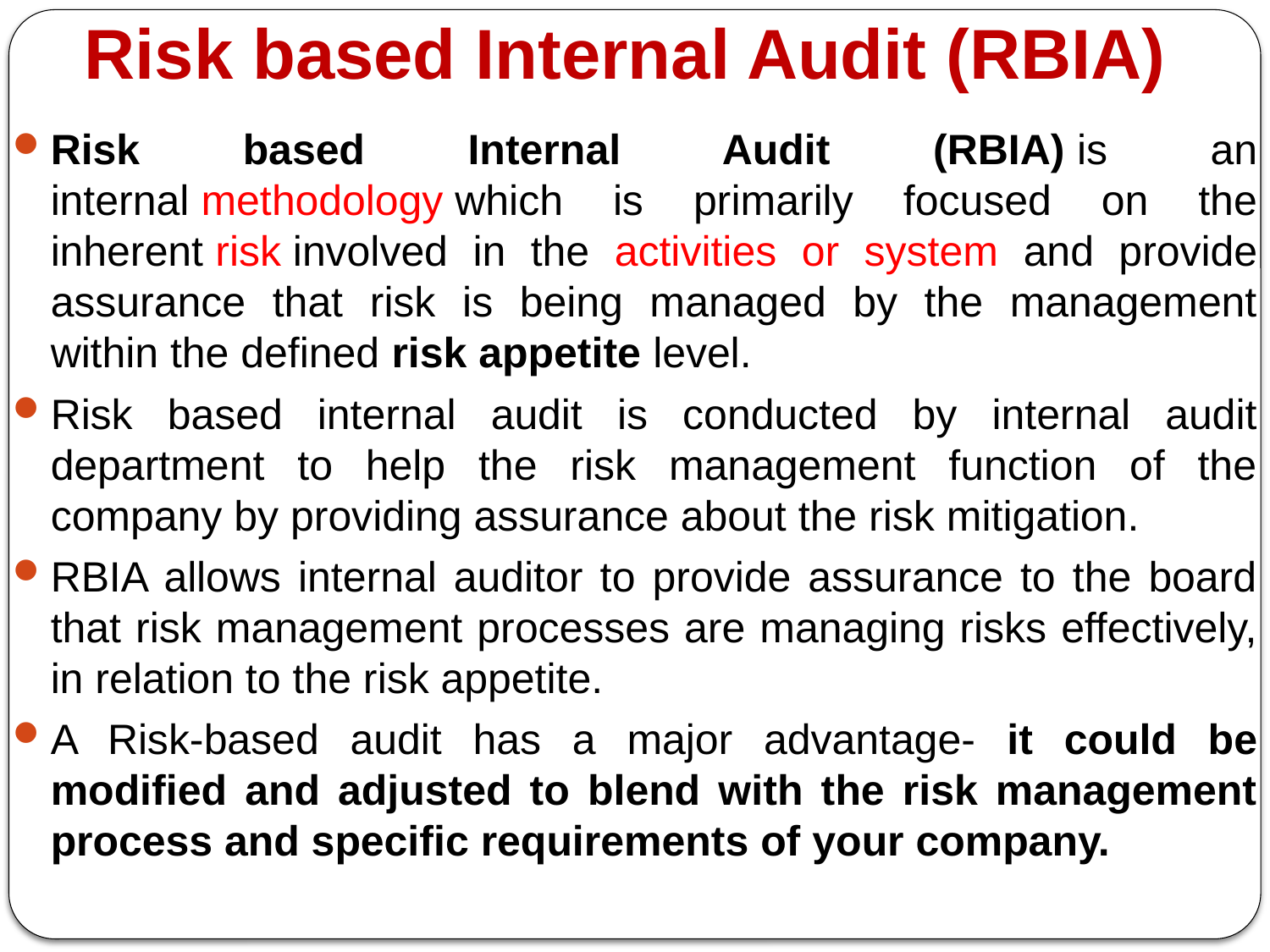

# Risk based Internal Audit (RBIA)
Risk based Internal Audit (RBIA) is an internal methodology which is primarily focused on the inherent risk involved in the activities or system and provide assurance that risk is being managed by the management within the defined risk appetite level.
Risk based internal audit is conducted by internal audit department to help the risk management function of the company by providing assurance about the risk mitigation.
RBIA allows internal auditor to provide assurance to the board that risk management processes are managing risks effectively, in relation to the risk appetite.
A Risk-based audit has a major advantage- it could be modified and adjusted to blend with the risk management process and specific requirements of your company.